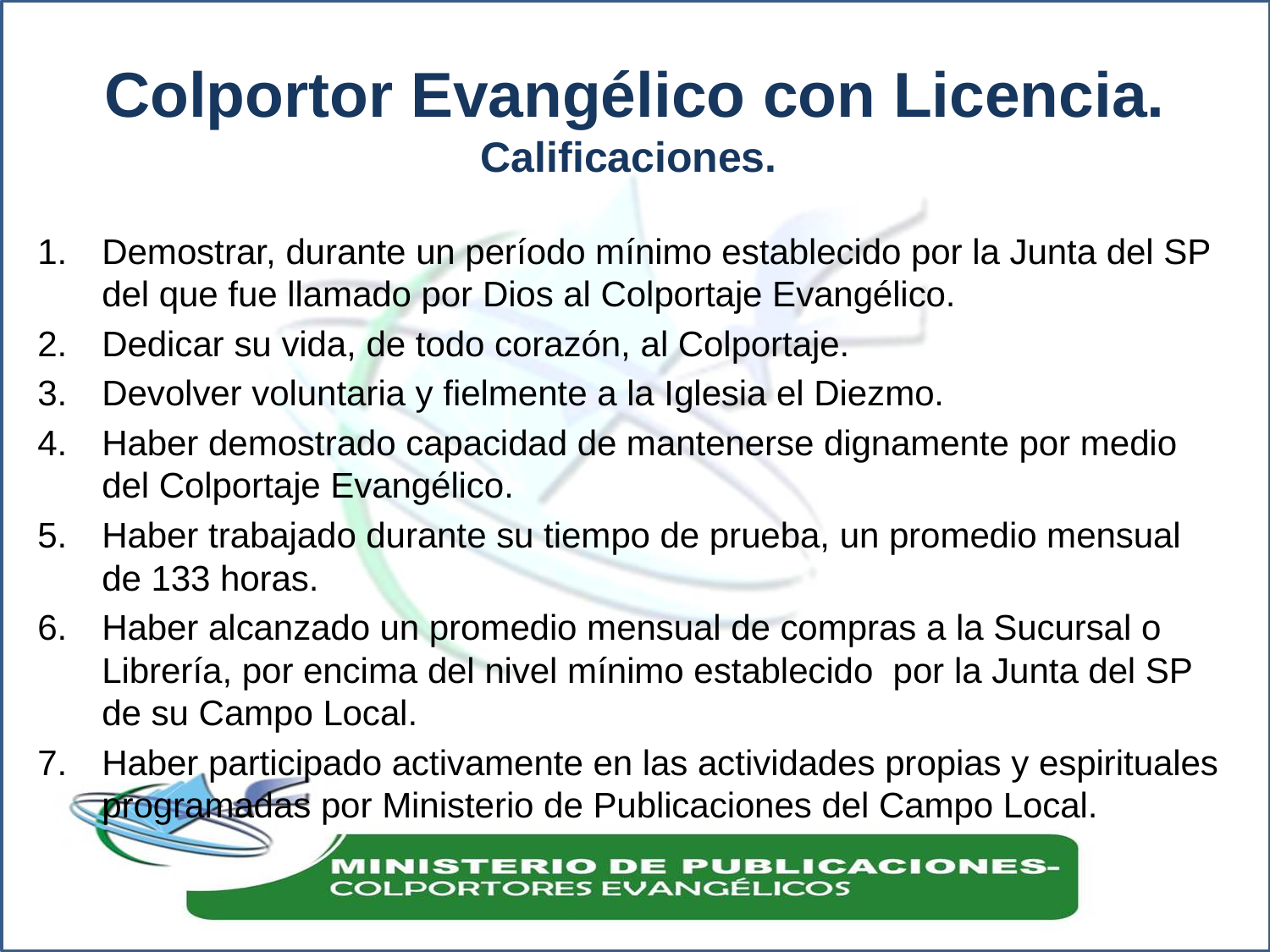

# Colportor Evangélico con Licencia. Calificaciones.
Demostrar, durante un período mínimo establecido por la Junta del SP del que fue llamado por Dios al Colportaje Evangélico.
Dedicar su vida, de todo corazón, al Colportaje.
Devolver voluntaria y fielmente a la Iglesia el Diezmo.
Haber demostrado capacidad de mantenerse dignamente por medio del Colportaje Evangélico.
Haber trabajado durante su tiempo de prueba, un promedio mensual de 133 horas.
Haber alcanzado un promedio mensual de compras a la Sucursal o Librería, por encima del nivel mínimo establecido  por la Junta del SP de su Campo Local.
Haber participado activamente en las actividades propias y espirituales programadas por Ministerio de Publicaciones del Campo Local.